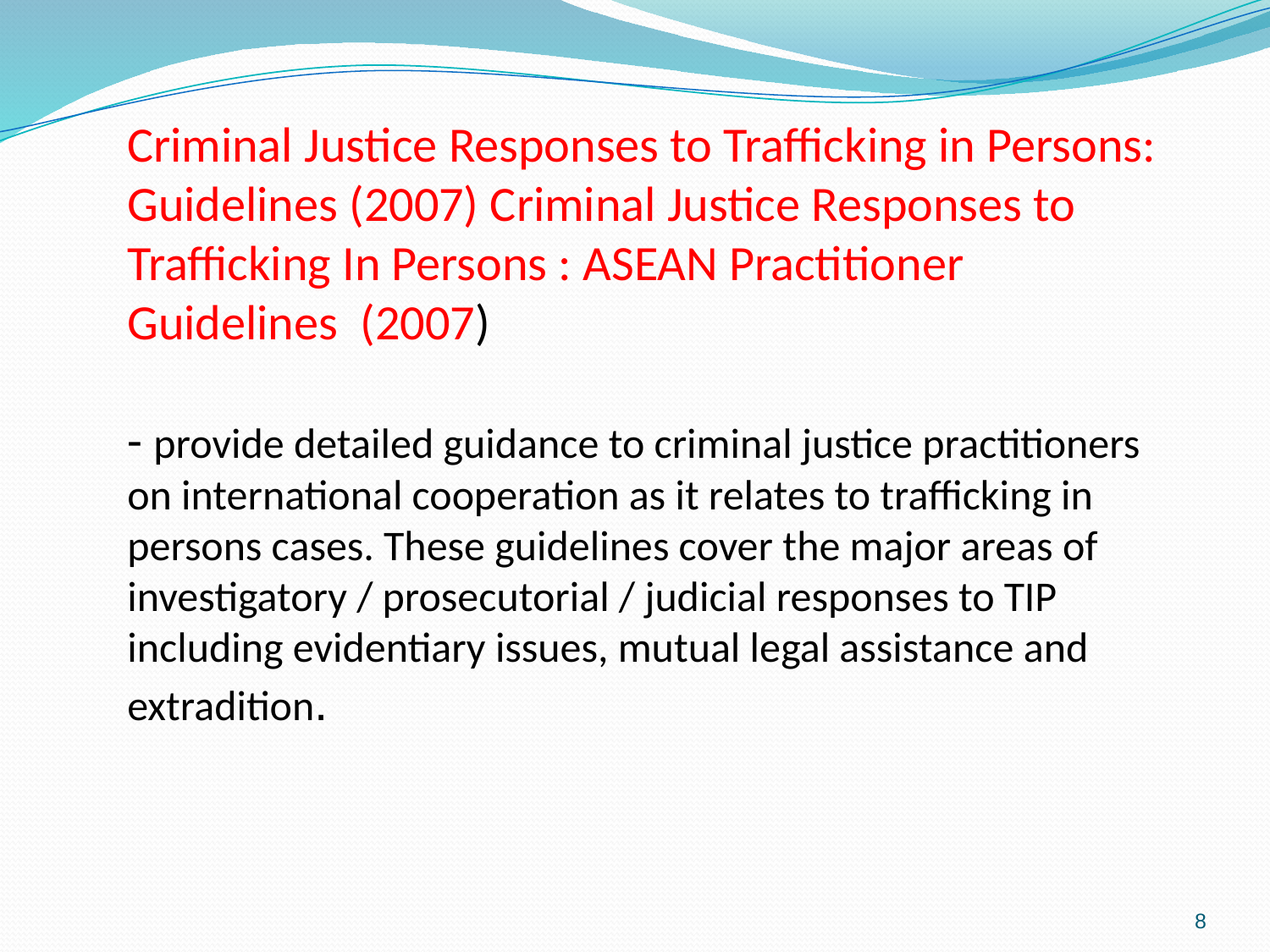

Criminal Justice Responses to Trafficking in Persons: Guidelines (2007) Criminal Justice Responses to Trafficking In Persons : ASEAN Practitioner Guidelines  (2007)

- provide detailed guidance to criminal justice practitioners on international cooperation as it relates to trafficking in persons cases. These guidelines cover the major areas of investigatory / prosecutorial / judicial responses to TIP including evidentiary issues, mutual legal assistance and extradition.
8